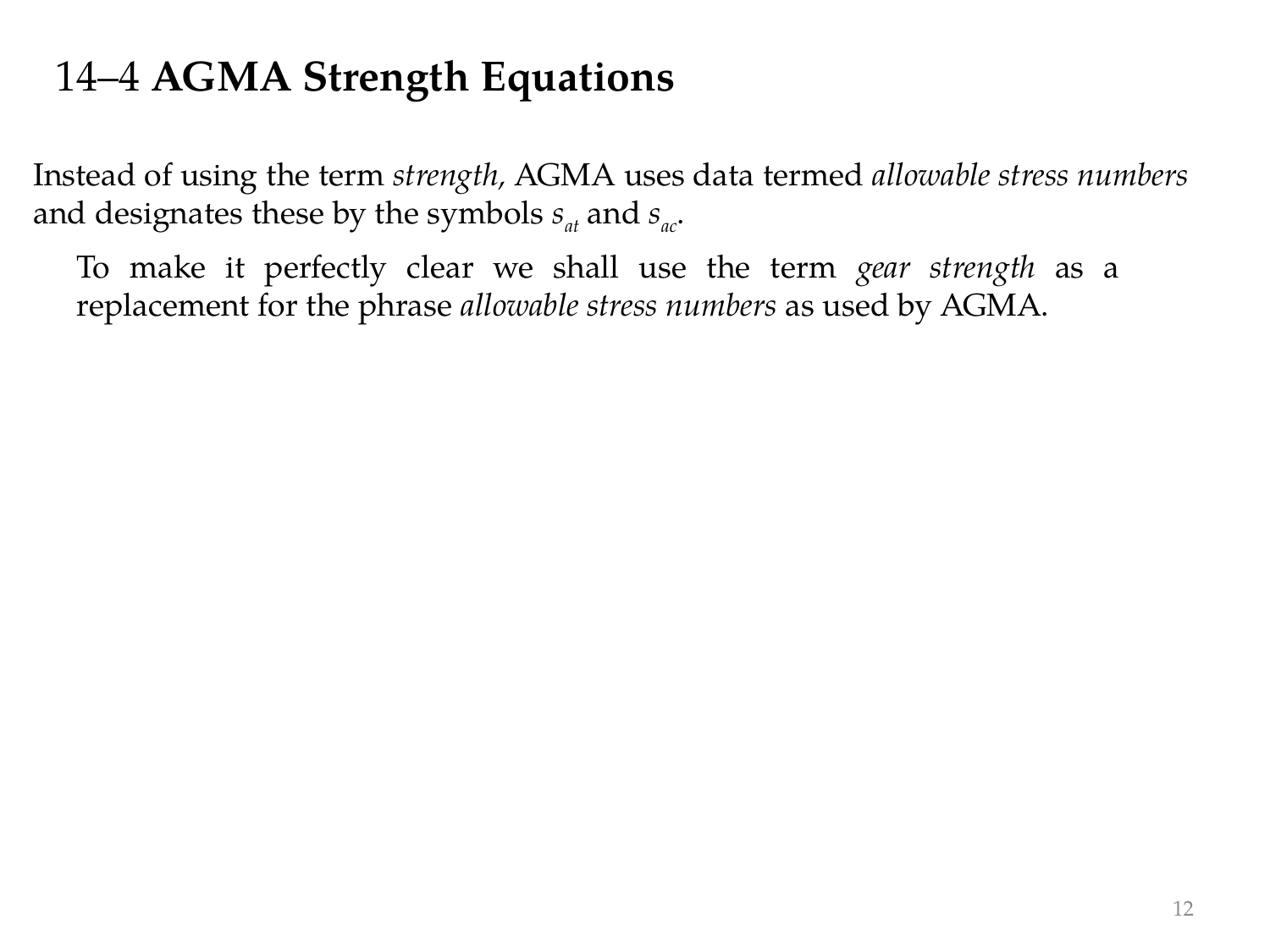

14–4 AGMA Strength Equations
Instead of using the term strength, AGMA uses data termed allowable stress numbers
and designates these by the symbols sat and sac.
To make it perfectly clear we shall use the term gear strength as a replacement for the phrase allowable stress numbers as used by AGMA.
12